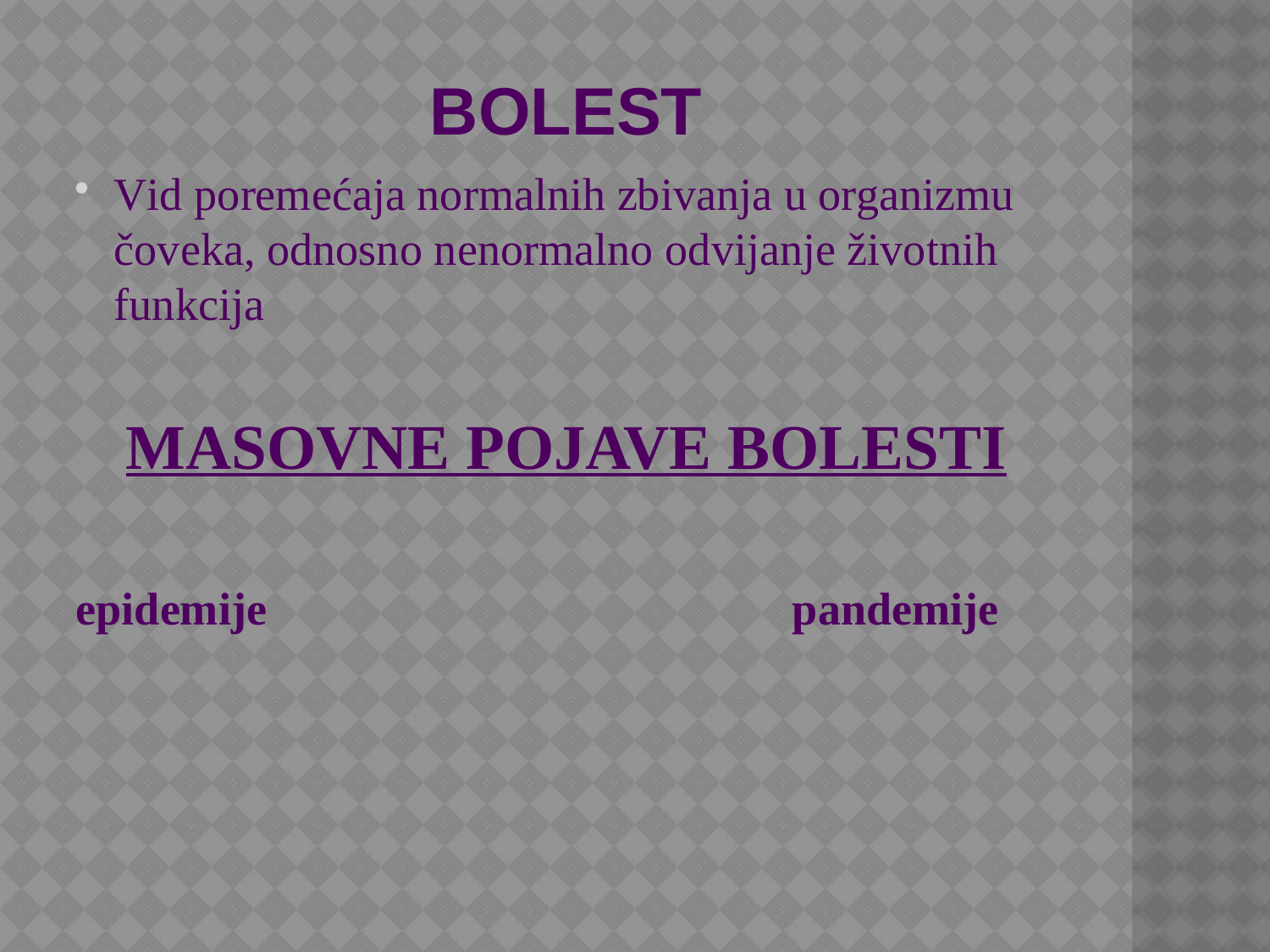

# bolest
Vid poremećaja normalnih zbivanja u organizmu čoveka, odnosno nenormalno odvijanje životnih funkcija

MASOVNE POJAVE BOLESTI

epidemije                                              pandemije